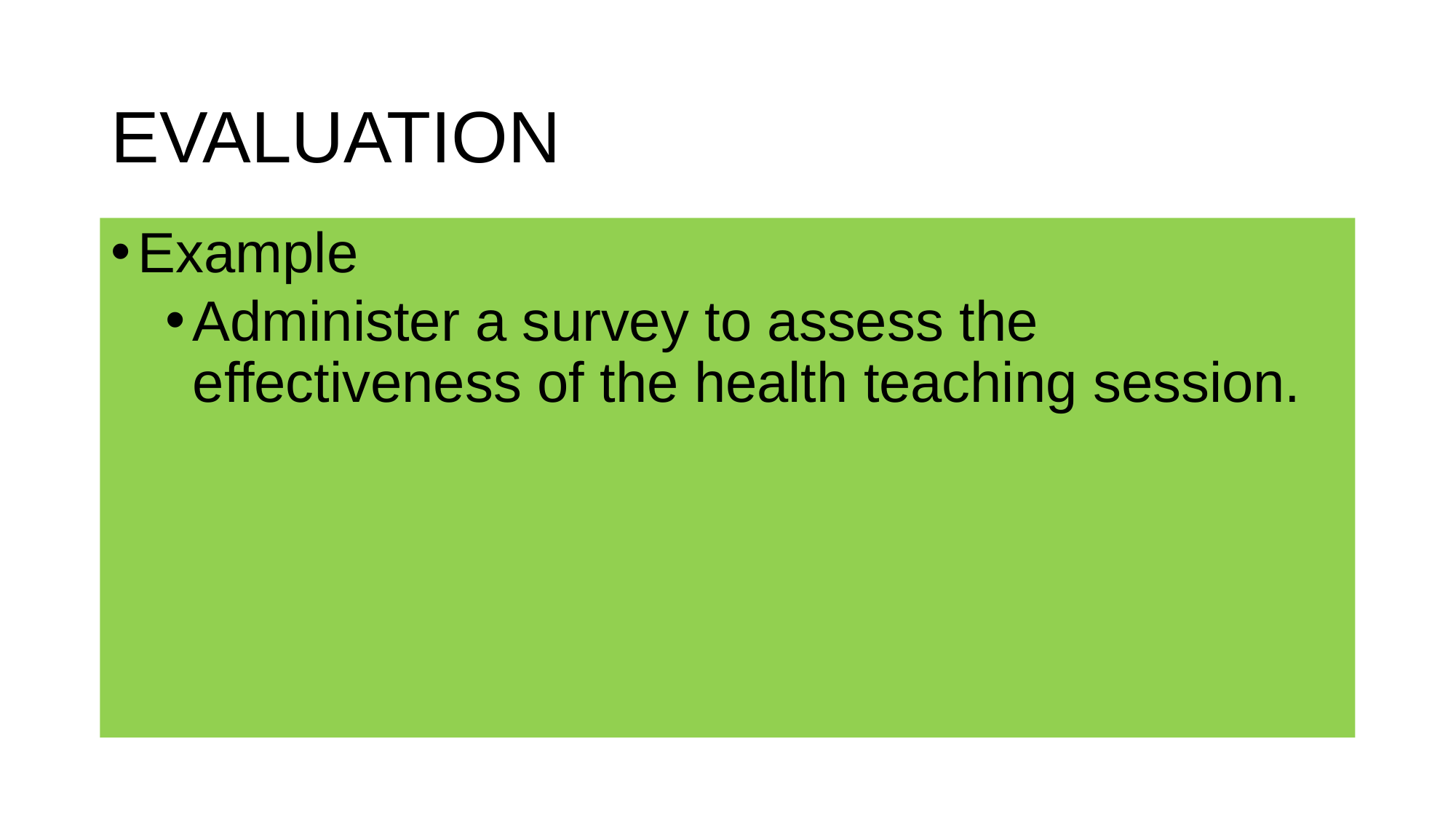

# EVALUATION
Example
Administer a survey to assess the effectiveness of the health teaching session.